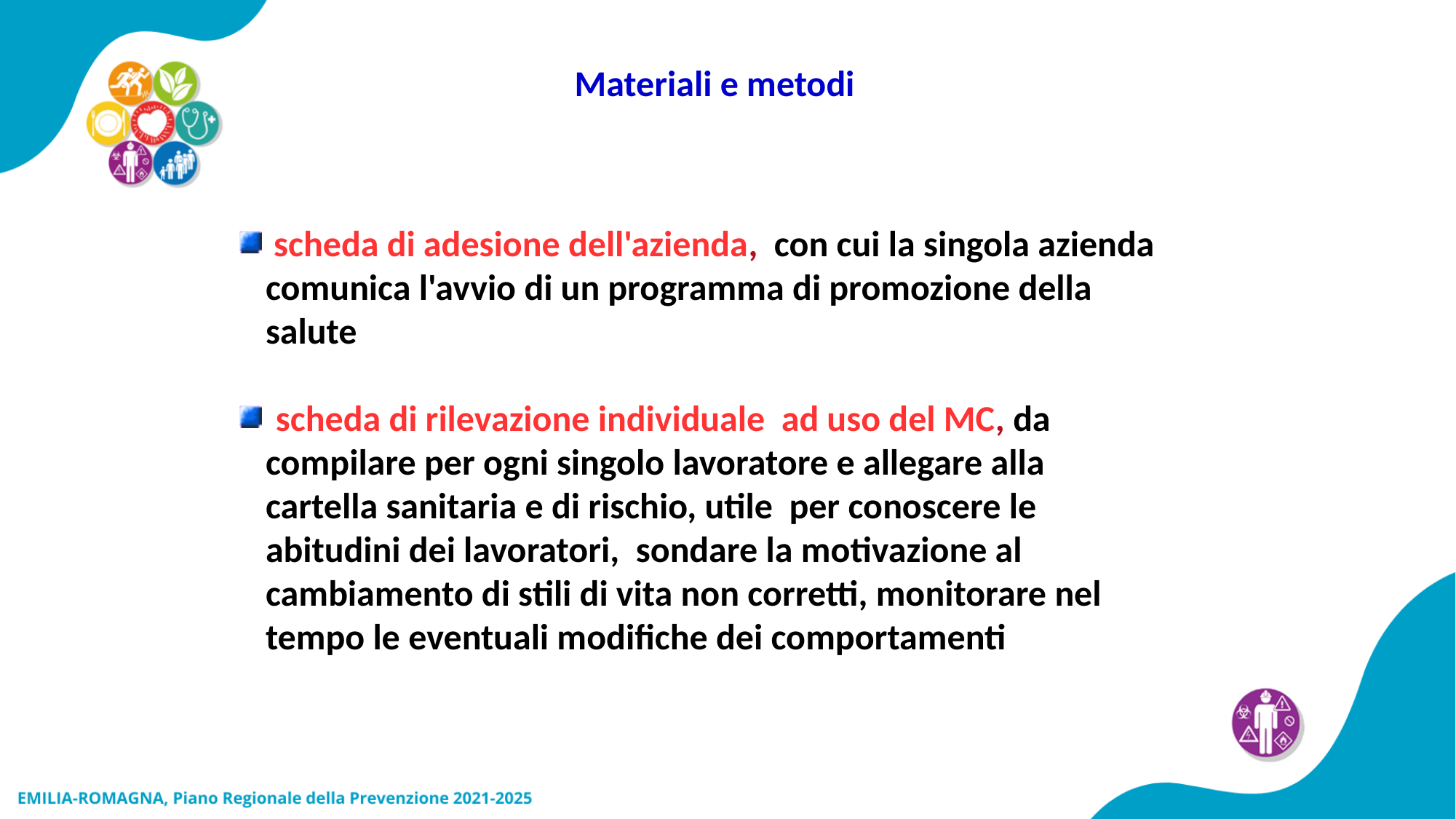

24
Materiali e metodi

 scheda di adesione dell'azienda,  con cui la singola azienda comunica l'avvio di un programma di promozione della salute

 scheda di rilevazione individuale  ad uso del MC, da compilare per ogni singolo lavoratore e allegare alla cartella sanitaria e di rischio, utile  per conoscere le abitudini dei lavoratori,  sondare la motivazione al cambiamento di stili di vita non corretti, monitorare nel tempo le eventuali modifiche dei comportamenti